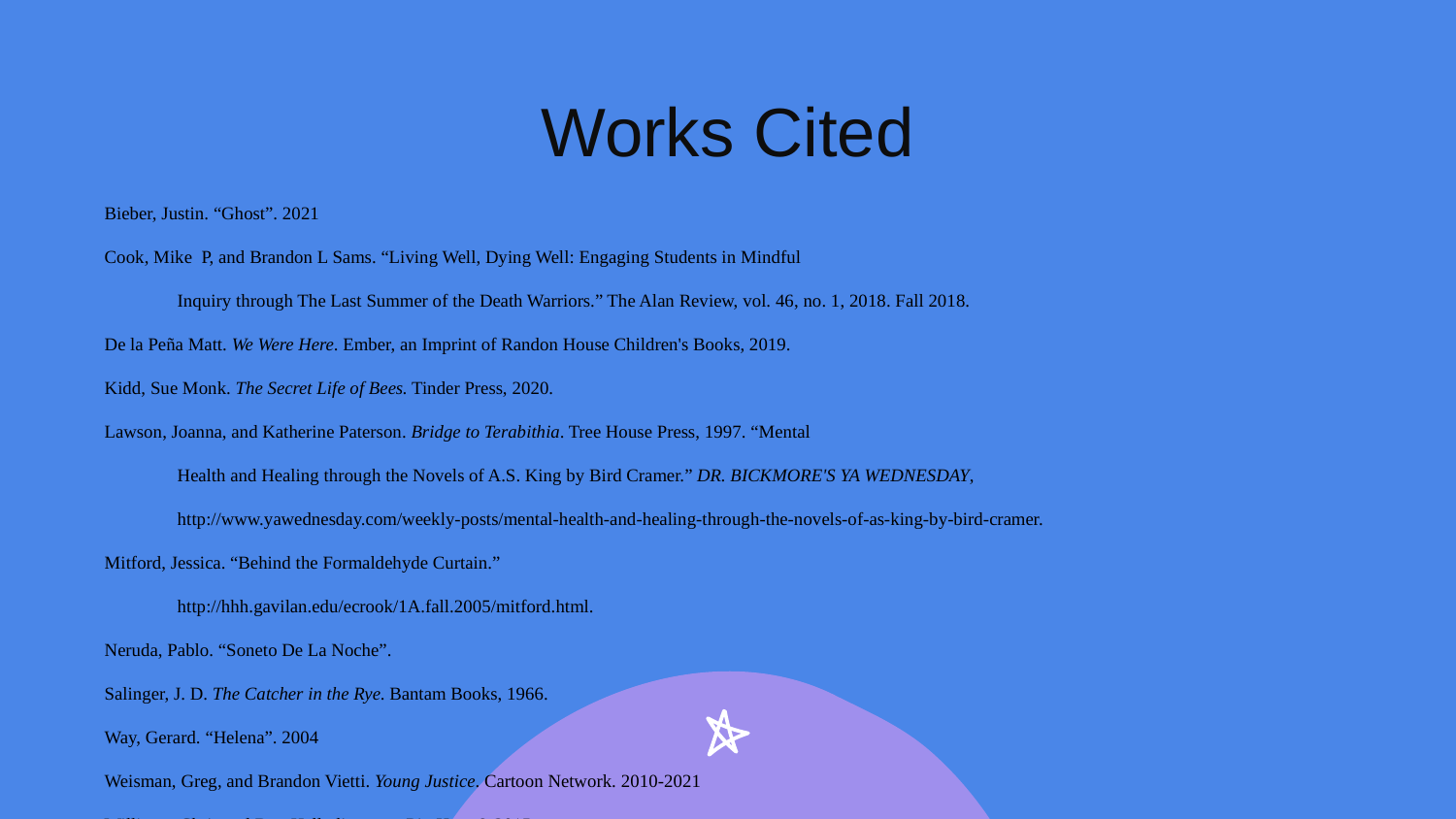

# Works Cited
Bieber, Justin. “Ghost”. 2021
Cook, Mike  P, and Brandon L Sams. “Living Well, Dying Well: Engaging Students in Mindful
Inquiry through The Last Summer of the Death Warriors.” The Alan Review, vol. 46, no. 1, 2018. Fall 2018.
De la Peña Matt. We Were Here. Ember, an Imprint of Randon House Children's Books, 2019.
Kidd, Sue Monk. The Secret Life of Bees. Tinder Press, 2020.
Lawson, Joanna, and Katherine Paterson. Bridge to Terabithia. Tree House Press, 1997. “Mental
Health and Healing through the Novels of A.S. King by Bird Cramer.” DR. BICKMORE'S YA WEDNESDAY, http://www.yawednesday.com/weekly-posts/mental-health-and-healing-through-the-novels-of-as-king-by-bird-cramer.
Mitford, Jessica. “Behind the Formaldehyde Curtain.”
http://hhh.gavilan.edu/ecrook/1A.fall.2005/mitford.html.
Neruda, Pablo. “Soneto De La Noche”.
Salinger, J. D. The Catcher in the Rye. Bantam Books, 1966.
Way, Gerard. “Helena”. 2004
Weisman, Greg, and Brandon Vietti. Young Justice. Cartoon Network. 2010-2021
Williams, Chris and Don Hall, directors. Big Hero 6. 2015.